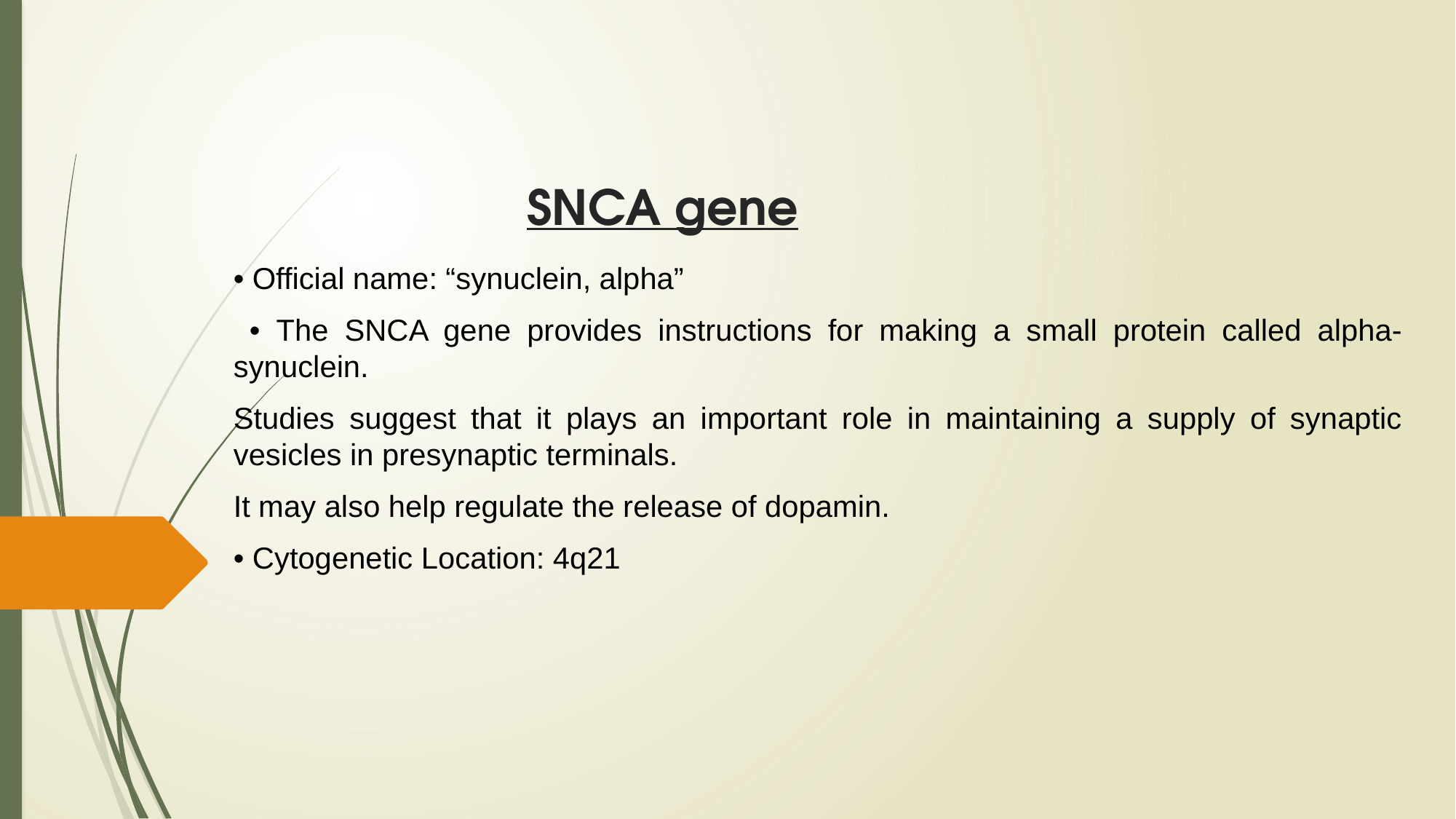

# SNCA gene
• Official name: “synuclein, alpha”
 • The SNCA gene provides instructions for making a small protein called alpha- synuclein.
Studies suggest that it plays an important role in maintaining a supply of synaptic vesicles in presynaptic terminals.
It may also help regulate the release of dopamin.
• Cytogenetic Location: 4q21